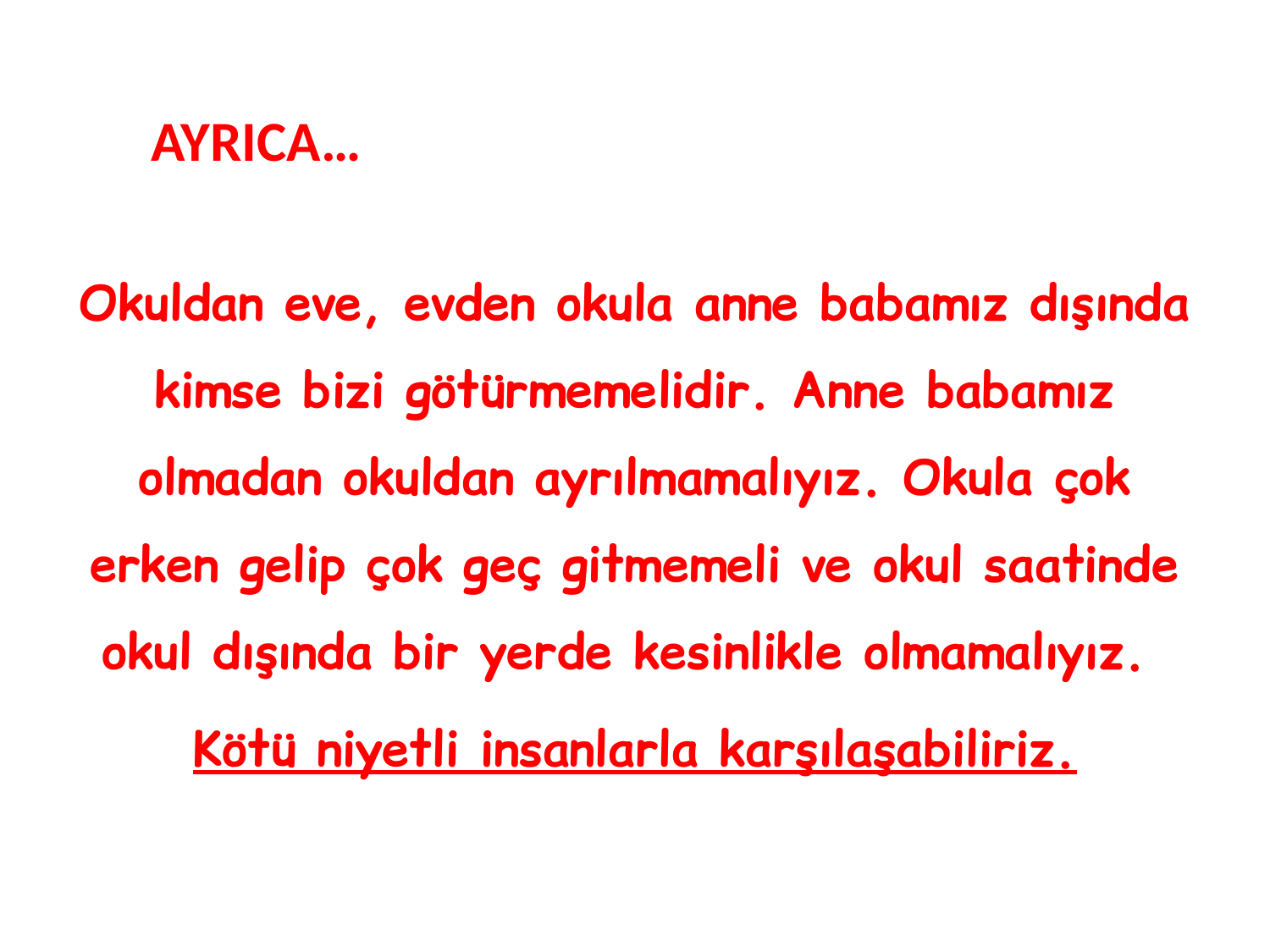

AYRICA…
Okuldan eve, evden okula anne babamız dışında kimse bizi götürmemelidir. Anne babamız olmadan okuldan ayrılmamalıyız. Okula çok erken gelip çok geç gitmemeli ve okul saatinde okul dışında bir yerde kesinlikle olmamalıyız.
Kötü niyetli insanlarla karşılaşabiliriz.